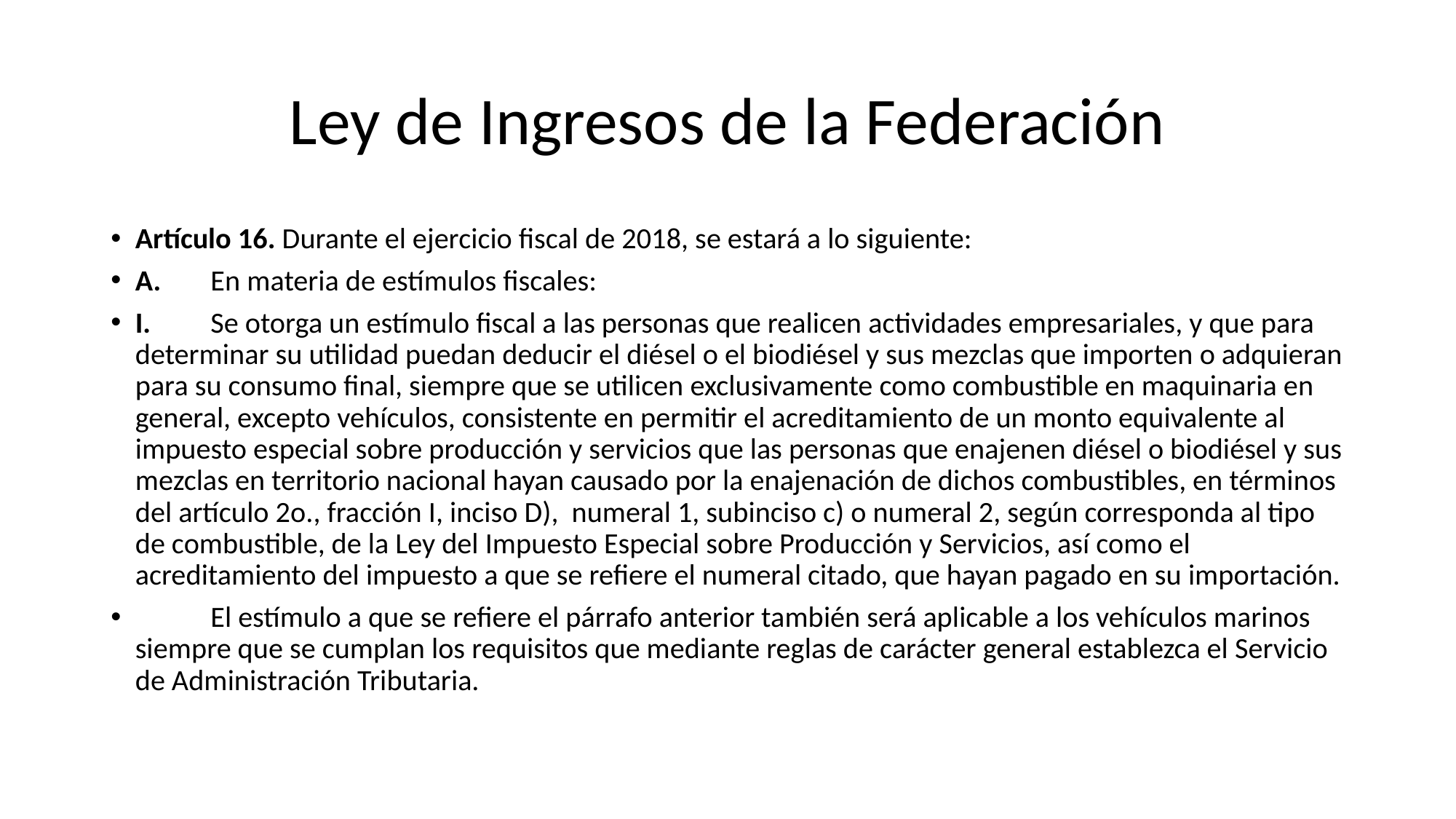

# Ley de Ingresos de la Federación
Artículo 16. Durante el ejercicio fiscal de 2018, se estará a lo siguiente:
A. 	En materia de estímulos fiscales:
I.	Se otorga un estímulo fiscal a las personas que realicen actividades empresariales, y que para determinar su utilidad puedan deducir el diésel o el biodiésel y sus mezclas que importen o adquieran para su consumo final, siempre que se utilicen exclusivamente como combustible en maquinaria en general, excepto vehículos, consistente en permitir el acreditamiento de un monto equivalente al impuesto especial sobre producción y servicios que las personas que enajenen diésel o biodiésel y sus mezclas en territorio nacional hayan causado por la enajenación de dichos combustibles, en términos del artículo 2o., fracción I, inciso D),  numeral 1, subinciso c) o numeral 2, según corresponda al tipo de combustible, de la Ley del Impuesto Especial sobre Producción y Servicios, así como el acreditamiento del impuesto a que se refiere el numeral citado, que hayan pagado en su importación.
	El estímulo a que se refiere el párrafo anterior también será aplicable a los vehículos marinos siempre que se cumplan los requisitos que mediante reglas de carácter general establezca el Servicio de Administración Tributaria.